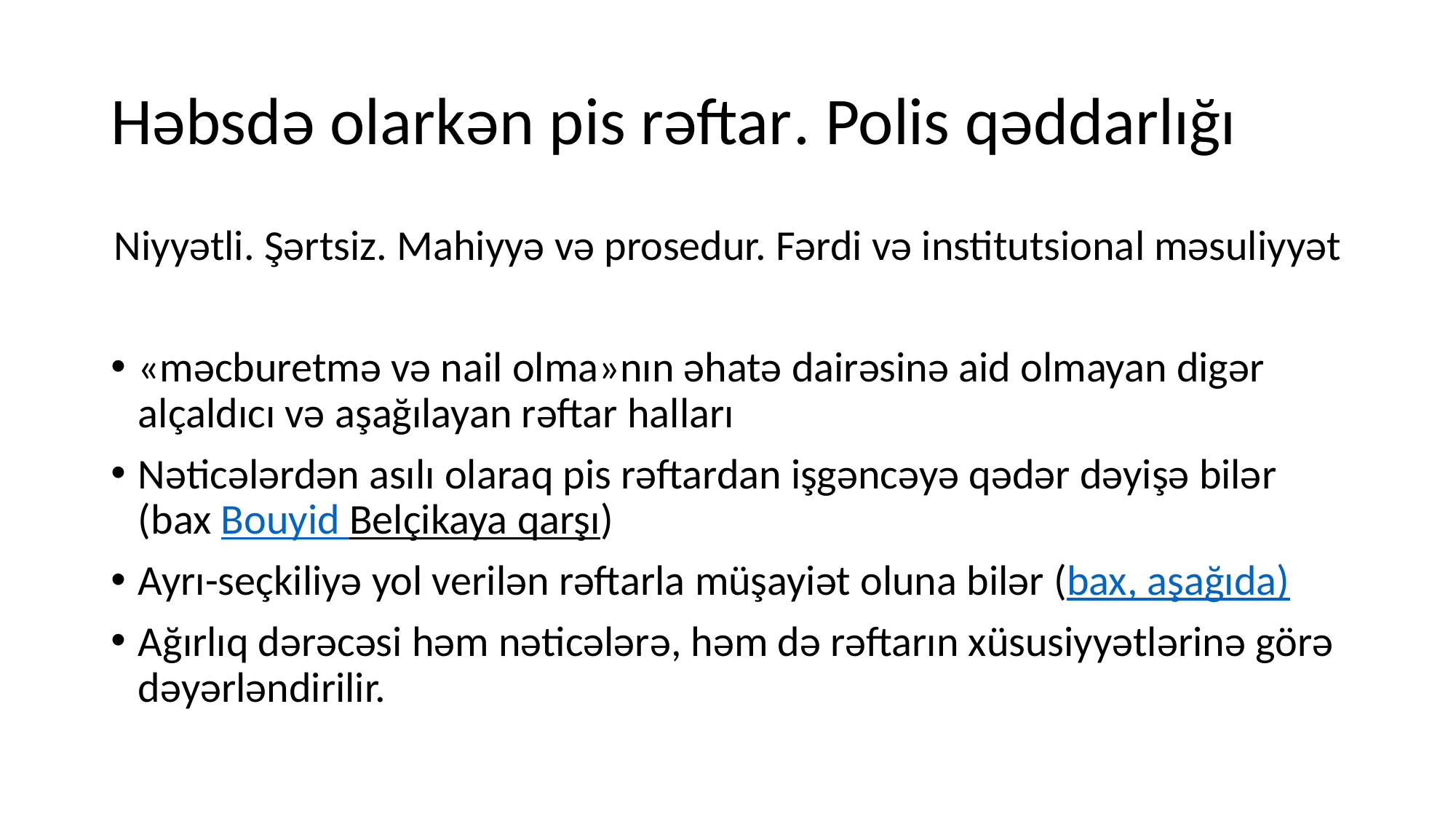

# Həbsdə olarkən pis rəftar. Polis qəddarlığı
Niyyətli. Şərtsiz. Mahiyyə və prosedur. Fərdi və institutsional məsuliyyət

«məcburetmə və nail olma»nın əhatə dairəsinə aid olmayan digər alçaldıcı və aşağılayan rəftar halları
Nəticələrdən asılı olaraq pis rəftardan işgəncəyə qədər dəyişə bilər (bax Bouyid Belçikaya qarşı)
Ayrı-seçkiliyə yol verilən rəftarla müşayiət oluna bilər (bax, aşağıda)
Ağırlıq dərəcəsi həm nəticələrə, həm də rəftarın xüsusiyyətlərinə görə dəyərləndirilir.